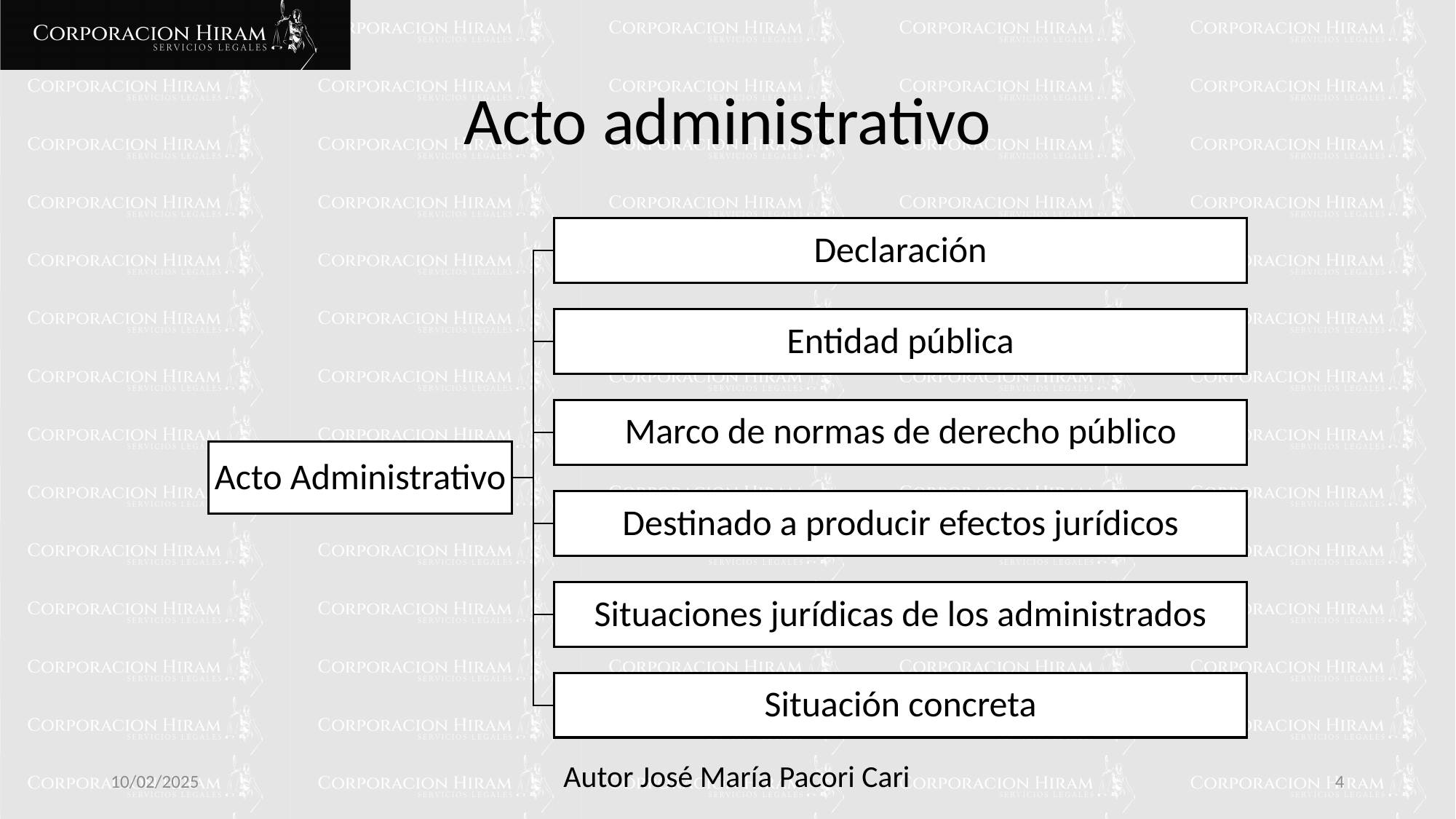

# Acto administrativo
Acto Administrativo
Declaración
Entidad pública
Marco de normas de derecho público
Destinado a producir efectos jurídicos
Situaciones jurídicas de los administrados
Situación concreta
10/02/2025
4